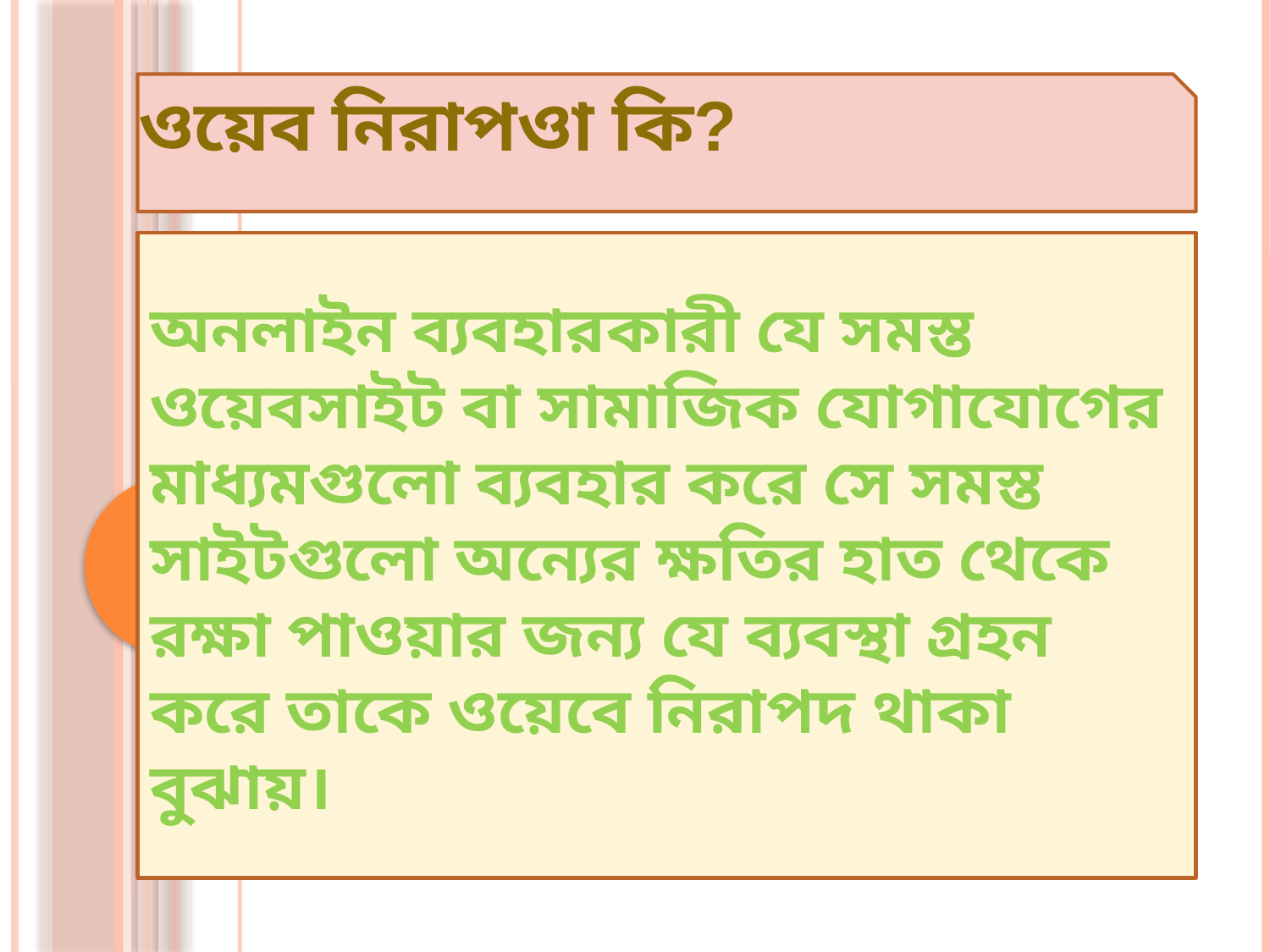

ওয়েব নিরাপওা কি?

অনলাইন ব্যবহারকারী যে সমস্ত ওয়েবসাইট বা সামাজিক যোগাযোগের মাধ্যমগুলো ব্যবহার করে সে সমস্ত সাইটগুলো অন্যের ক্ষতির হাত থেকে রক্ষা পাওয়ার জন্য যে ব্যবস্থা গ্রহন করে তাকে ওয়েবে নিরাপদ থাকা  বুঝায়।